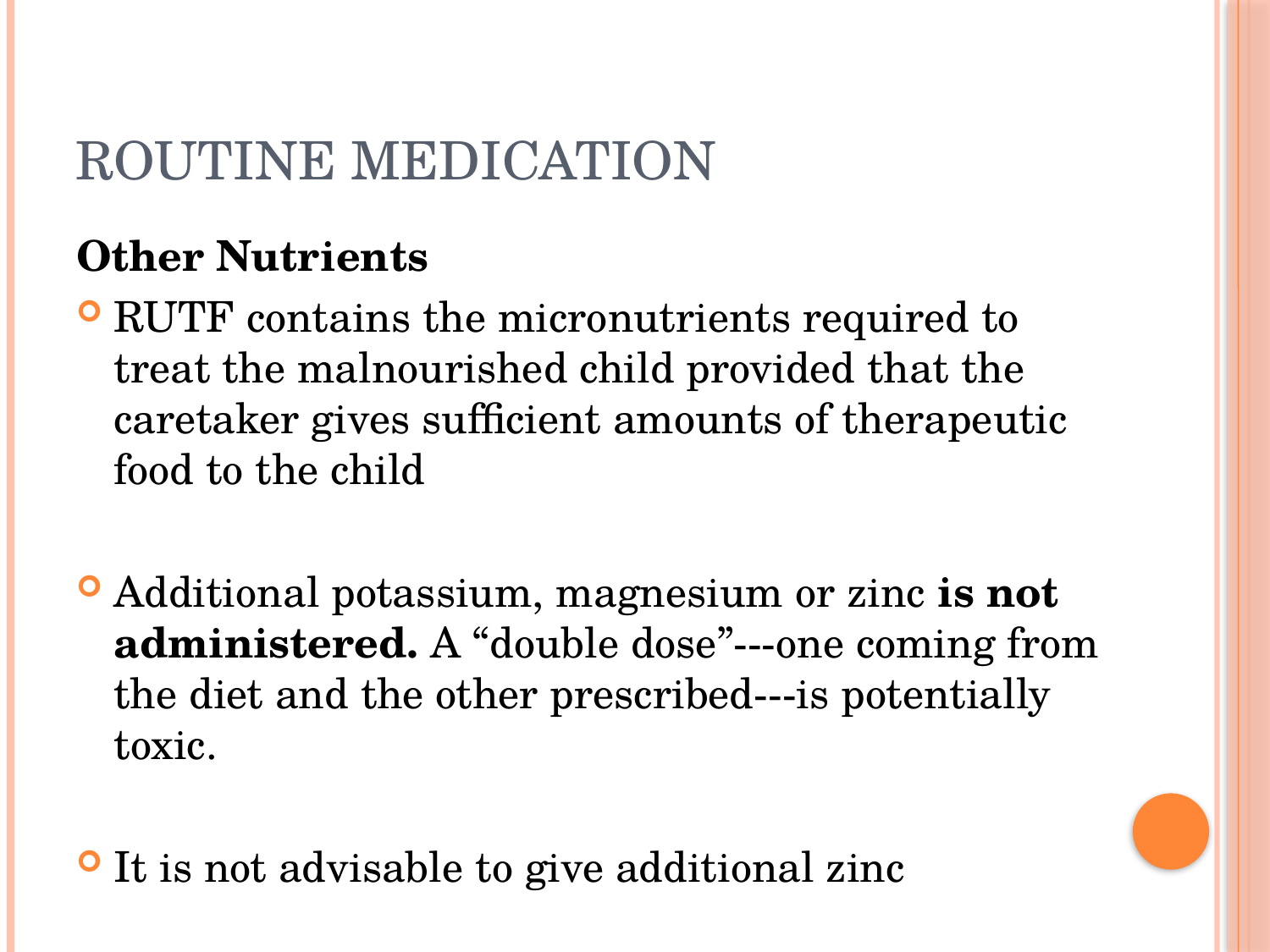

# Routine Medication
Other Nutrients
RUTF contains the micronutrients required to treat the malnourished child provided that the caretaker gives sufficient amounts of therapeutic food to the child

Additional potassium, magnesium or zinc is not administered. A “double dose”---one coming from the diet and the other prescribed---is potentially toxic.

It is not advisable to give additional zinc